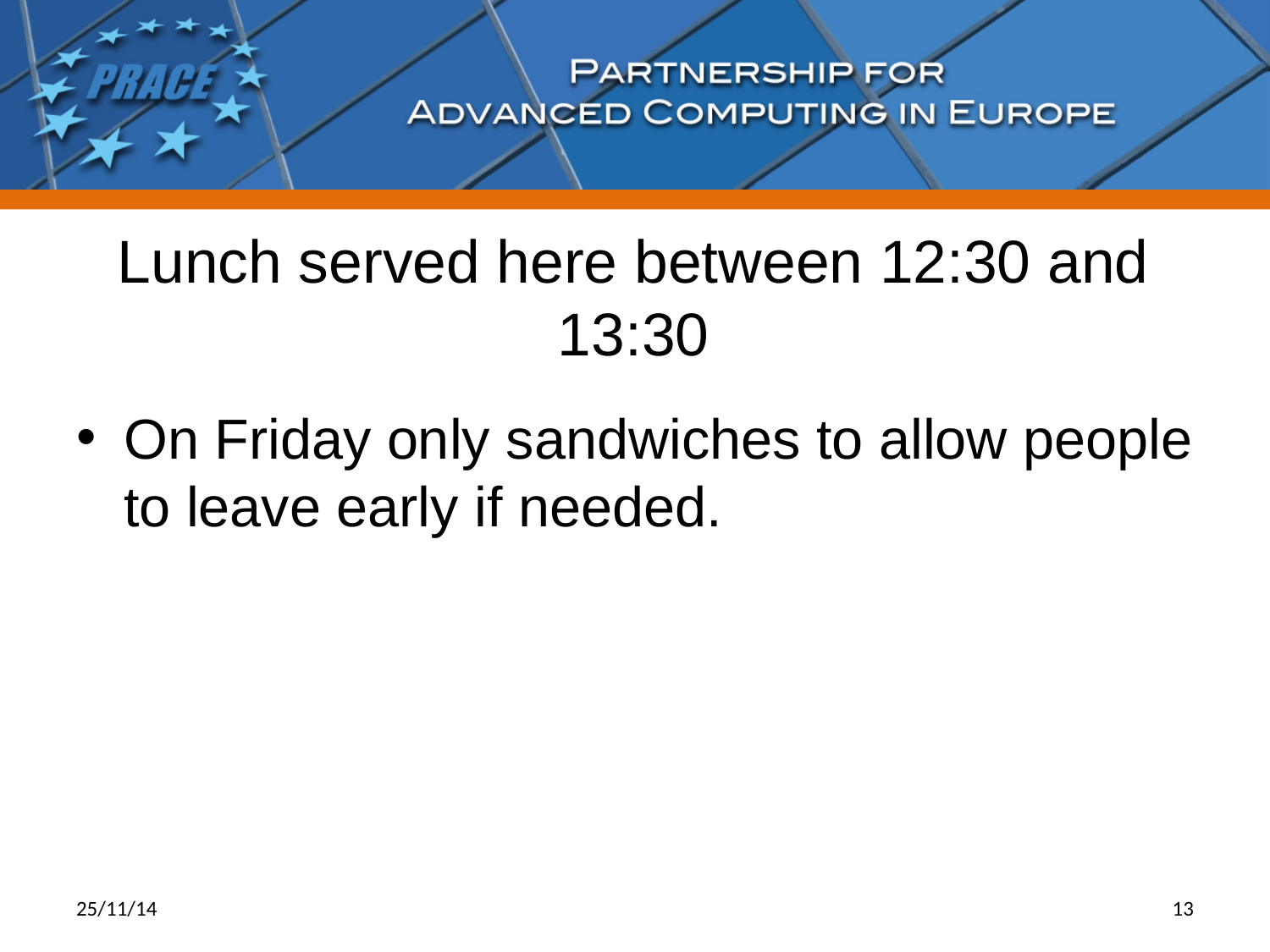

# Lunch served here between 12:30 and 13:30
On Friday only sandwiches to allow people to leave early if needed.
25/11/14

13